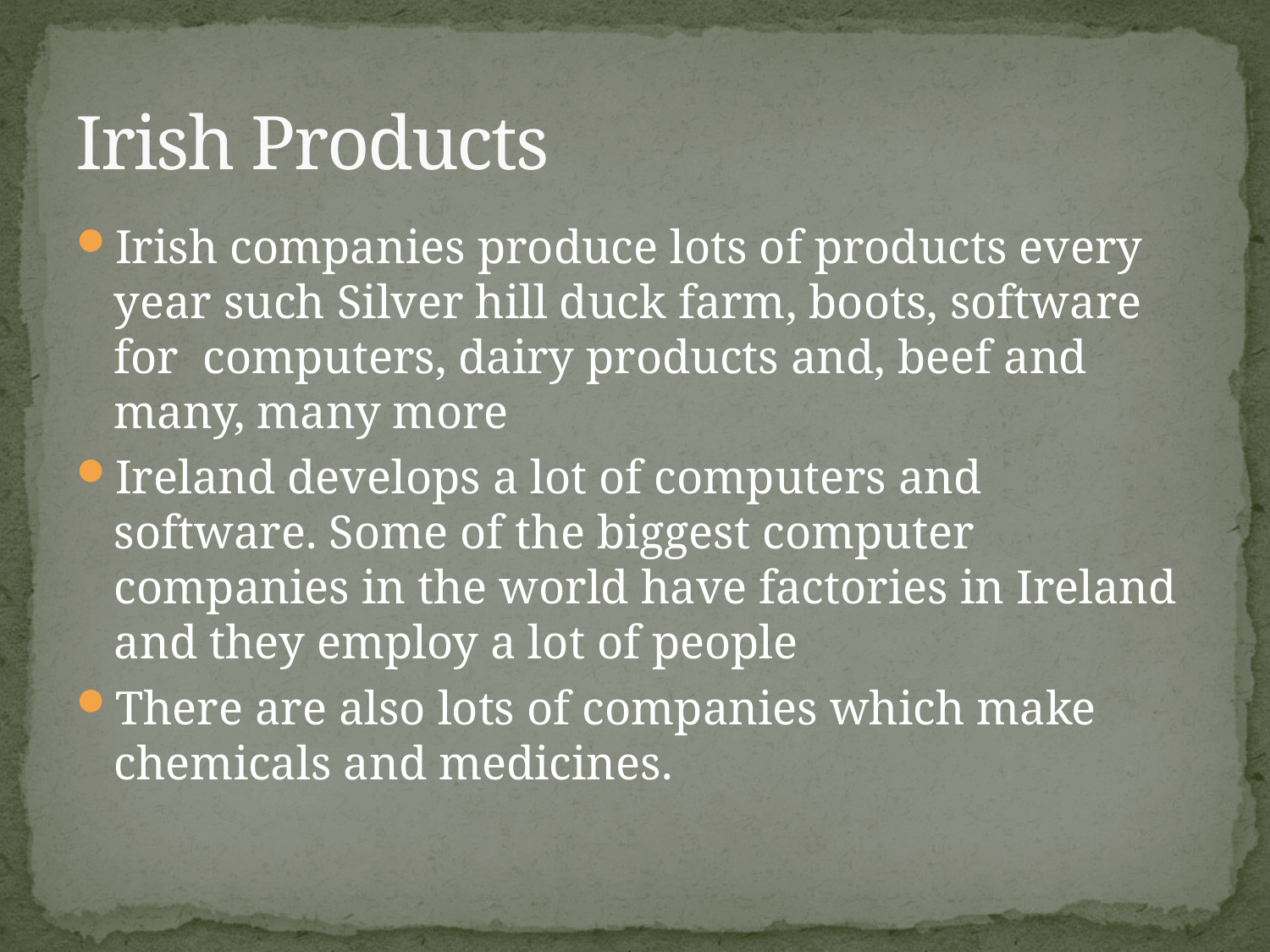

# Irish Products
Irish companies produce lots of products every year such Silver hill duck farm, boots, software for  computers, dairy products and, beef and many, many more
Ireland develops a lot of computers and software. Some of the biggest computer companies in the world have factories in Ireland and they employ a lot of people
There are also lots of companies which make chemicals and medicines.